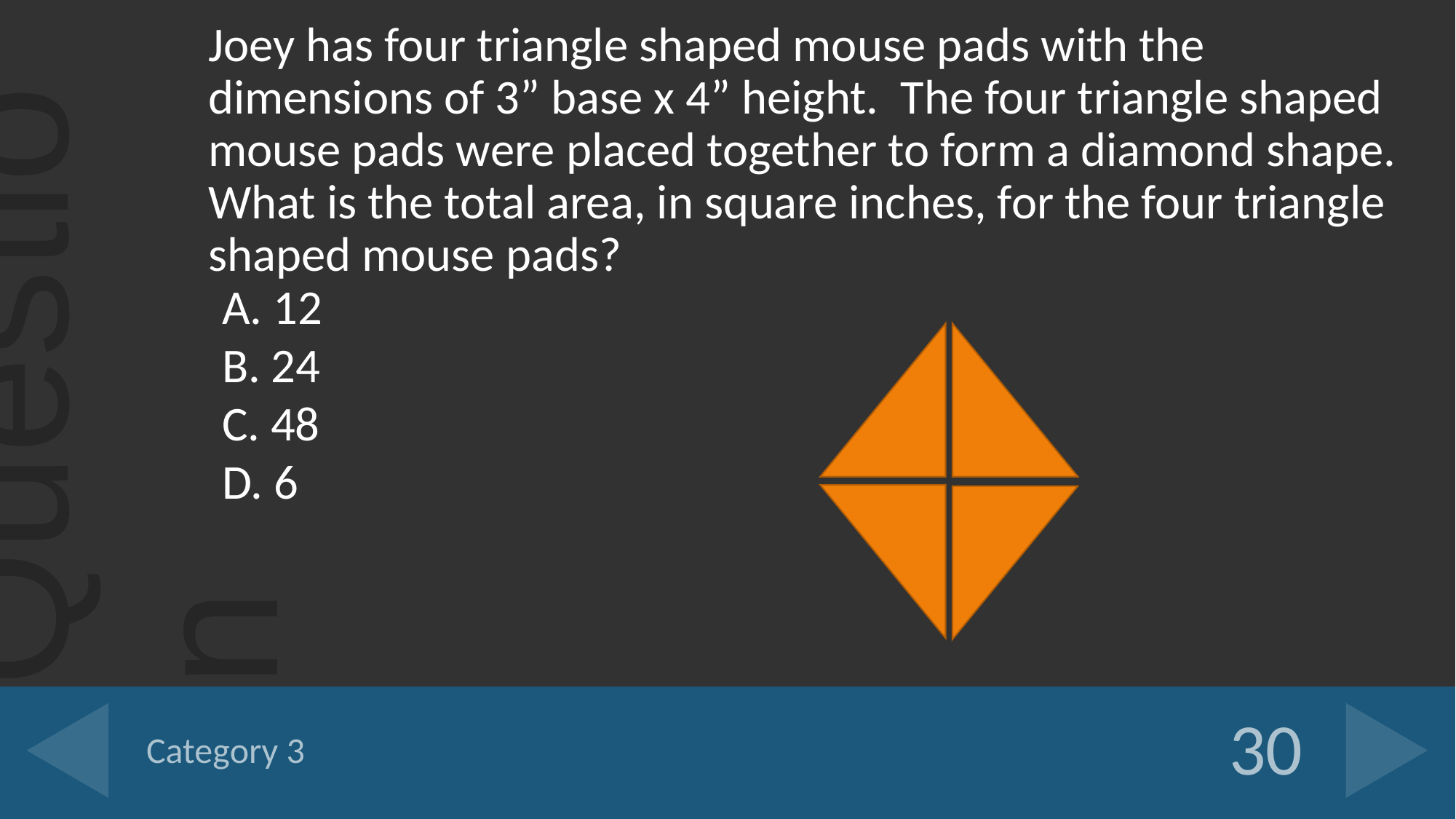

Joey has four triangle shaped mouse pads with the dimensions of 3” base x 4” height.  The four triangle shaped mouse pads were placed together to form a diamond shape.  What is the total area, in square inches, for the four triangle shaped mouse pads?

A. 12
B. 24
C. 48
D. 6

# Category 3
30